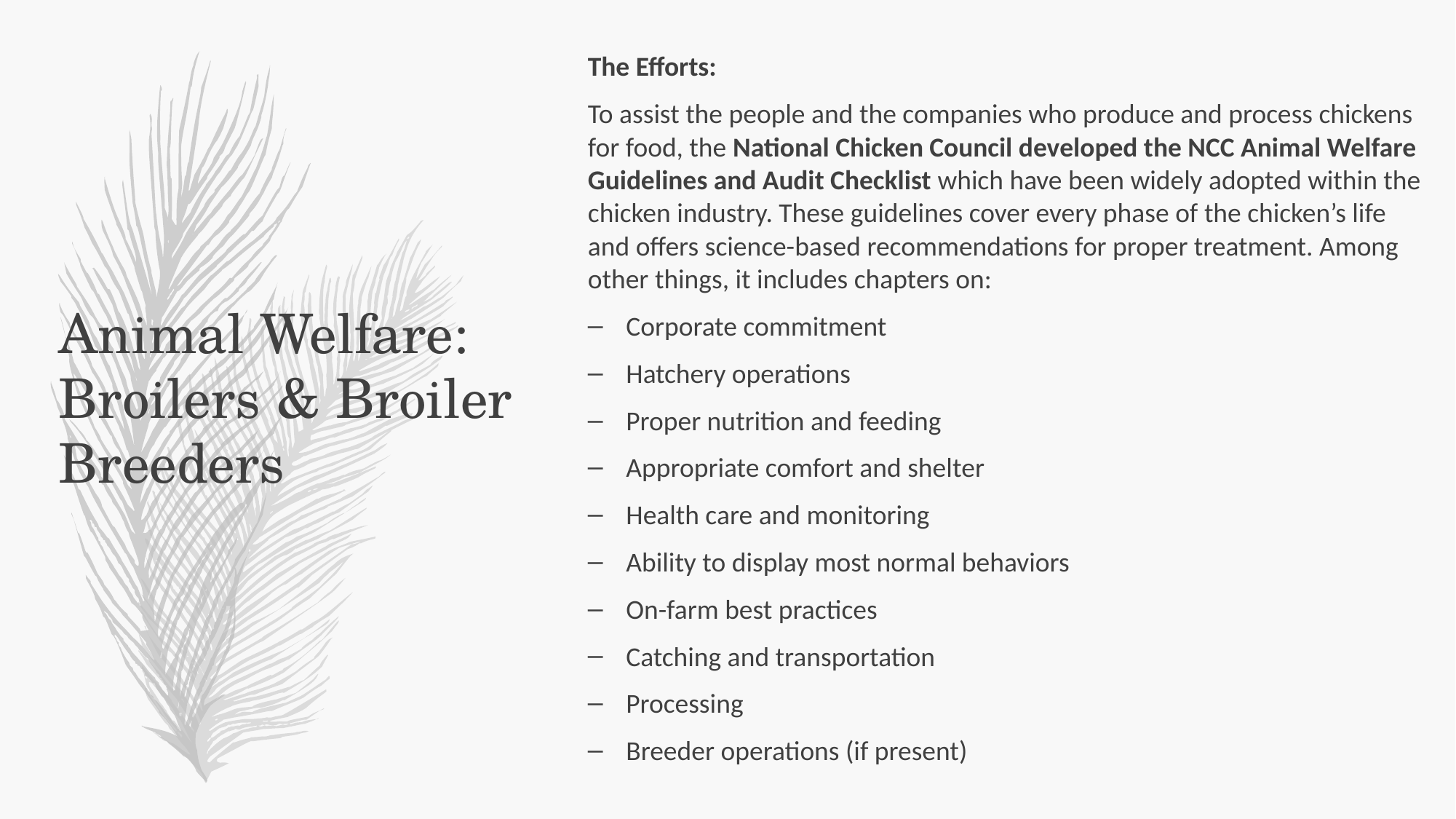

The Efforts:
To assist the people and the companies who produce and process chickens for food, the National Chicken Council developed the NCC Animal Welfare Guidelines and Audit Checklist which have been widely adopted within the chicken industry. These guidelines cover every phase of the chicken’s life and offers science-based recommendations for proper treatment. Among other things, it includes chapters on:
Corporate commitment
Hatchery operations
Proper nutrition and feeding
Appropriate comfort and shelter
Health care and monitoring
Ability to display most normal behaviors
On-farm best practices
Catching and transportation
Processing
Breeder operations (if present)
# Animal Welfare: Broilers & Broiler Breeders